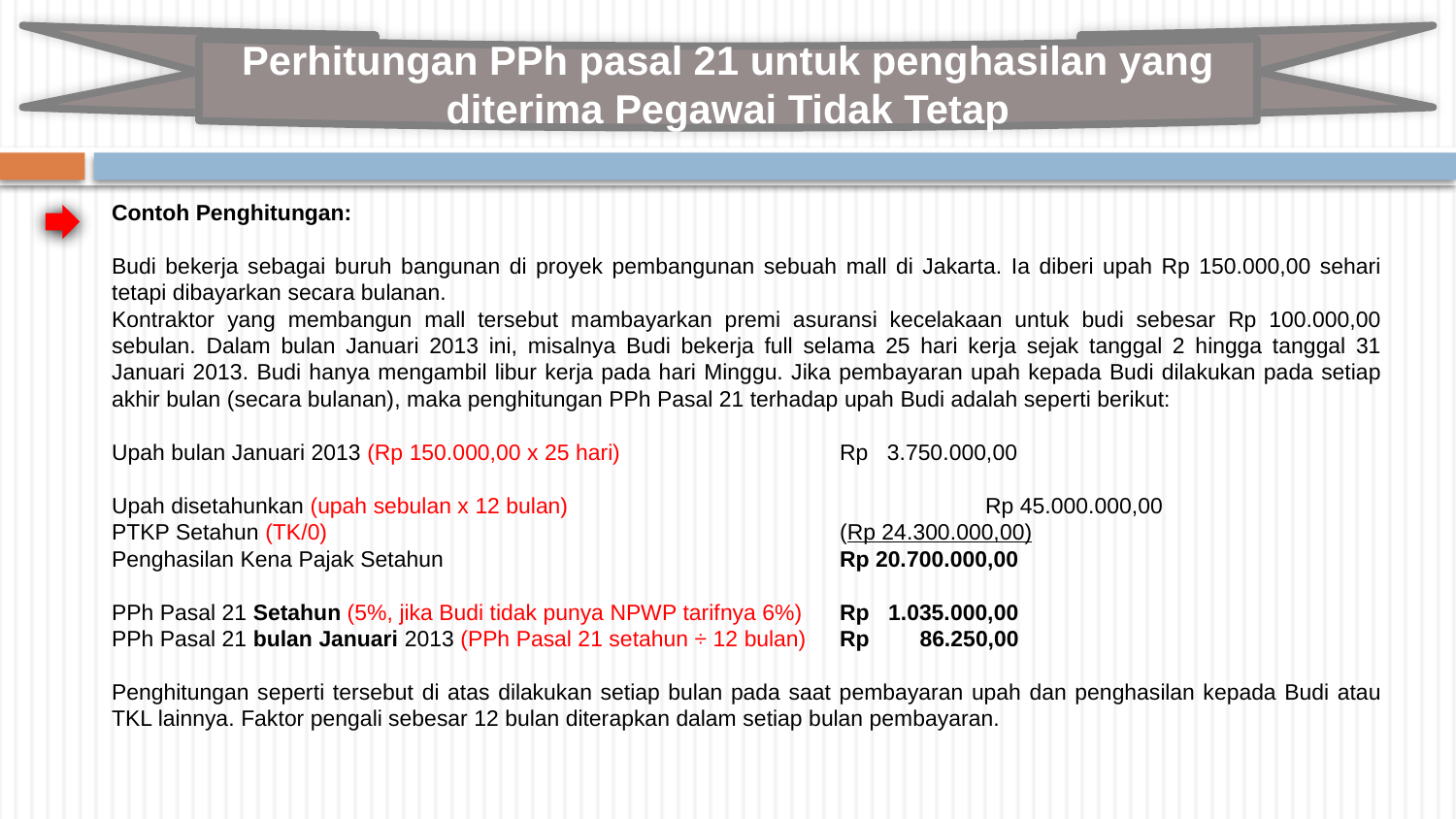

Perhitungan PPh pasal 21 untuk penghasilan yang diterima Pegawai Tidak Tetap
Contoh Penghitungan:

Budi bekerja sebagai buruh bangunan di proyek pembangunan sebuah mall di Jakarta. Ia diberi upah Rp 150.000,00 sehari tetapi dibayarkan secara bulanan.
Kontraktor yang membangun mall tersebut mambayarkan premi asuransi kecelakaan untuk budi sebesar Rp 100.000,00 sebulan. Dalam bulan Januari 2013 ini, misalnya Budi bekerja full selama 25 hari kerja sejak tanggal 2 hingga tanggal 31 Januari 2013. Budi hanya mengambil libur kerja pada hari Minggu. Jika pembayaran upah kepada Budi dilakukan pada setiap akhir bulan (secara bulanan), maka penghitungan PPh Pasal 21 terhadap upah Budi adalah seperti berikut:

Upah bulan Januari 2013 (Rp 150.000,00 x 25 hari) 		Rp   3.750.000,00

Upah disetahunkan (upah sebulan x 12 bulan) 			Rp 45.000.000,00
PTKP Setahun (TK/0) 				(Rp 24.300.000,00)
Penghasilan Kena Pajak Setahun 			Rp 20.700.000,00

PPh Pasal 21 Setahun (5%, jika Budi tidak punya NPWP tarifnya 6%) 	Rp   1.035.000,00
PPh Pasal 21 bulan Januari 2013 (PPh Pasal 21 setahun ÷ 12 bulan) 	Rp        86.250,00

Penghitungan seperti tersebut di atas dilakukan setiap bulan pada saat pembayaran upah dan penghasilan kepada Budi atau TKL lainnya. Faktor pengali sebesar 12 bulan diterapkan dalam setiap bulan pembayaran.